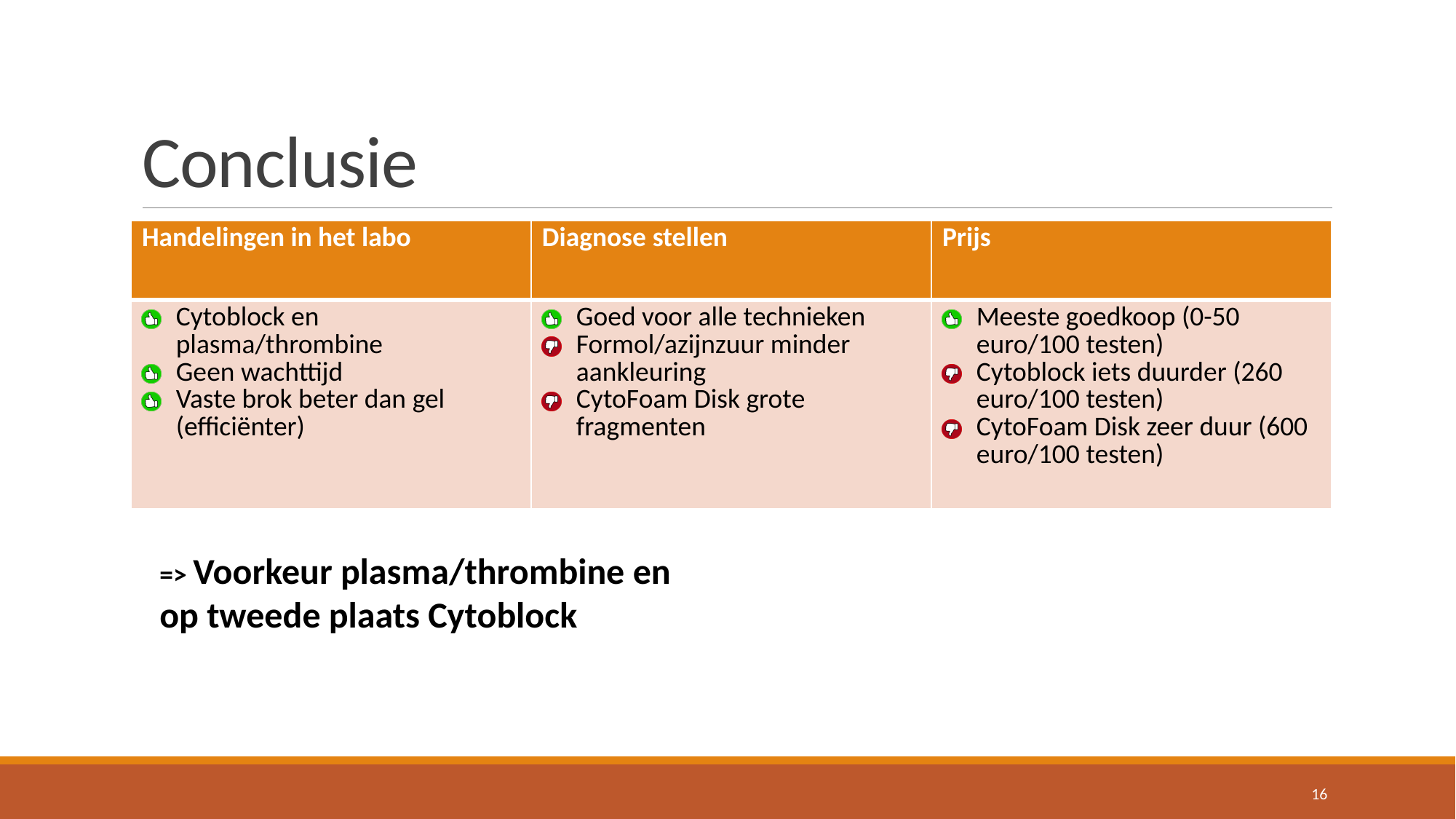

# Conclusie
| Handelingen in het labo | Diagnose stellen | Prijs |
| --- | --- | --- |
| Cytoblock en plasma/thrombine Geen wachttijd Vaste brok beter dan gel (efficiënter) | Goed voor alle technieken Formol/azijnzuur minder aankleuring CytoFoam Disk grote fragmenten | Meeste goedkoop (0-50 euro/100 testen) Cytoblock iets duurder (260 euro/100 testen) CytoFoam Disk zeer duur (600 euro/100 testen) |
=> Voorkeur plasma/thrombine en op tweede plaats Cytoblock
16